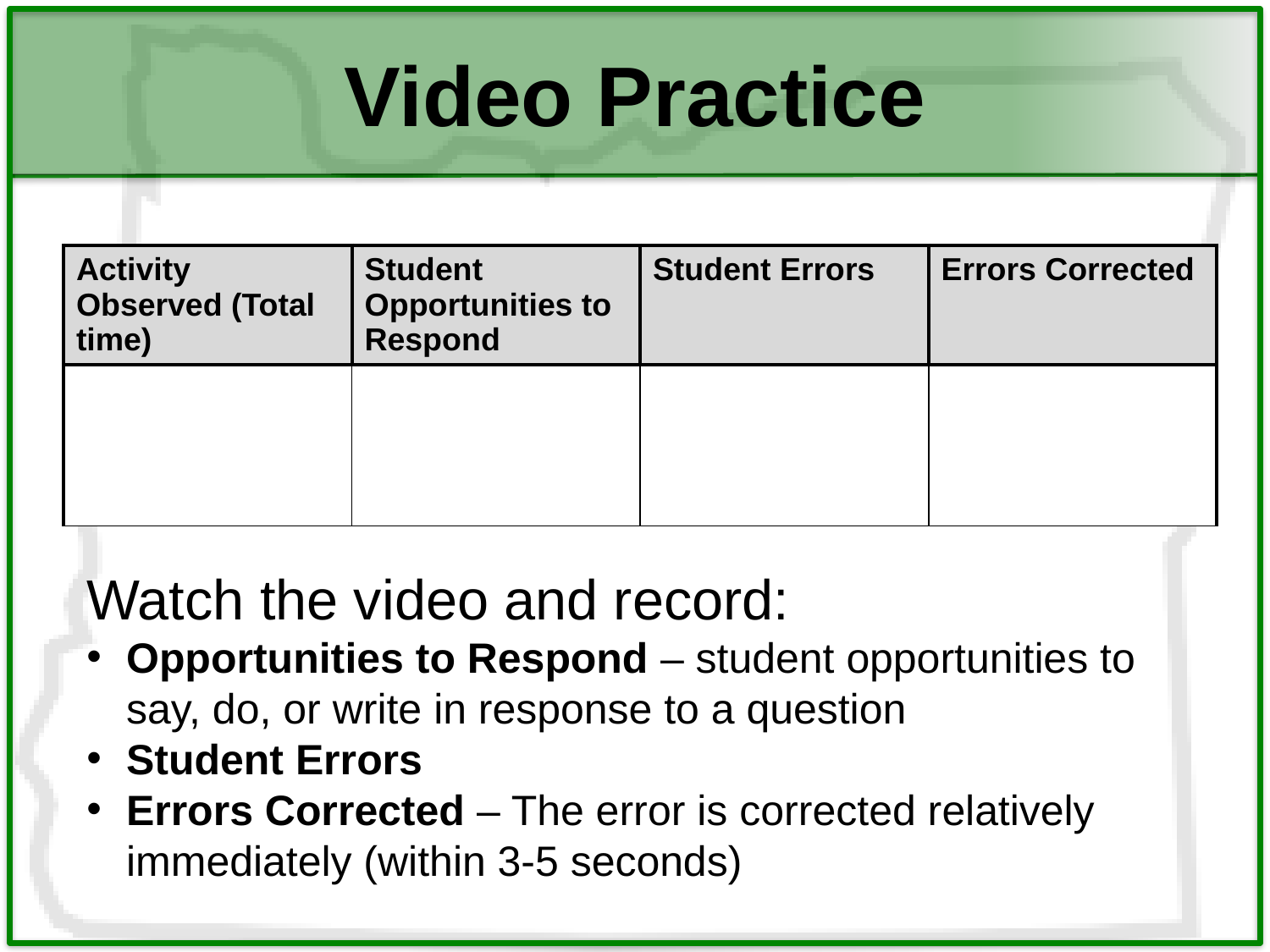

# Video Practice
| Activity Observed (Total time) | Student Opportunities to Respond | Student Errors | Errors Corrected |
| --- | --- | --- | --- |
|  |  |  |  |
Watch the video and record:
Opportunities to Respond – student opportunities to say, do, or write in response to a question
Student Errors
Errors Corrected – The error is corrected relatively immediately (within 3-5 seconds)